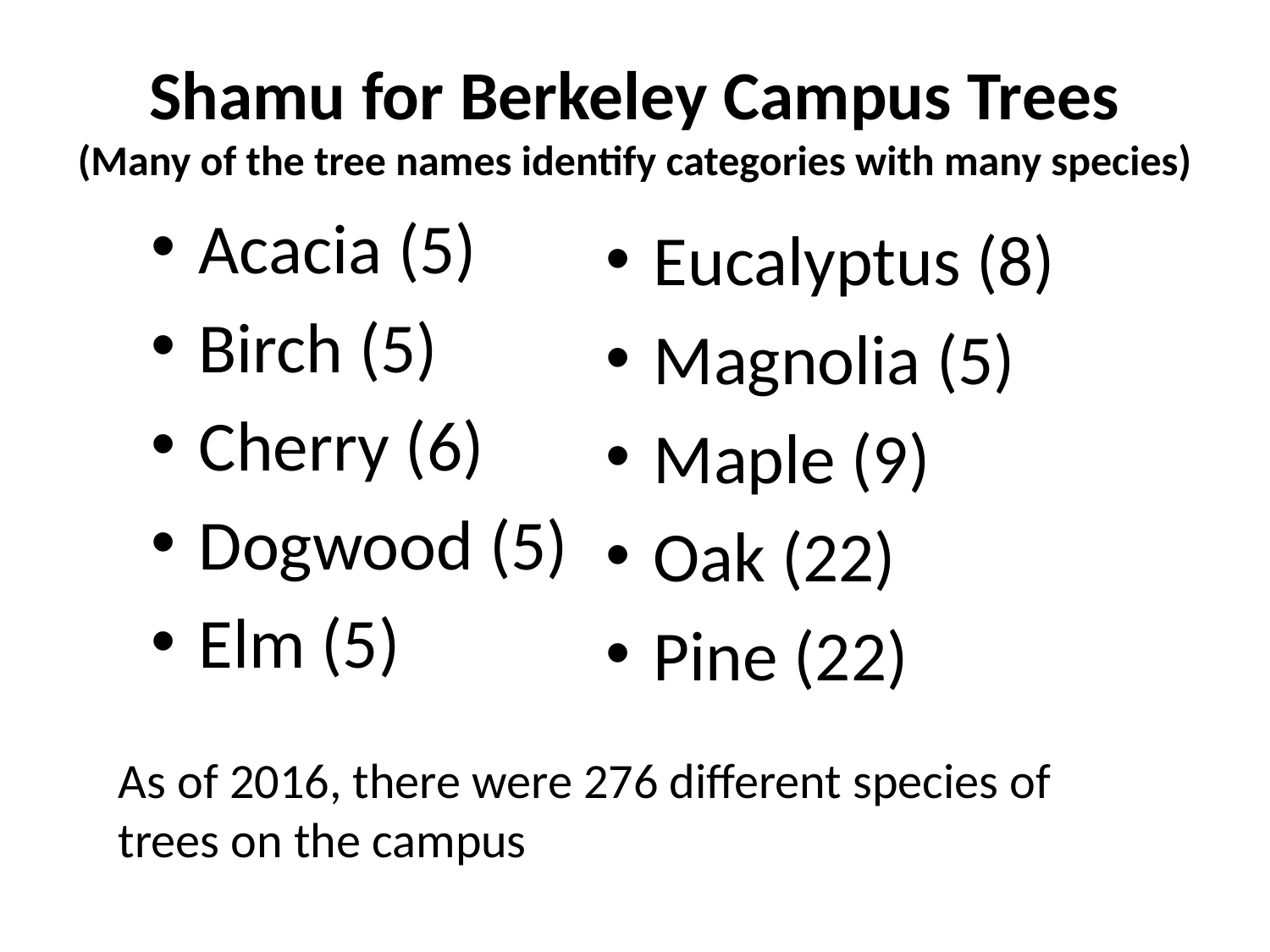

# Shamu for Berkeley Campus Trees (Many of the tree names identify categories with many species)
Acacia (5)
Birch (5)
Cherry (6)
Dogwood (5)
Elm (5)
Eucalyptus (8)
Magnolia (5)
Maple (9)
Oak (22)
Pine (22)
As of 2016, there were 276 different species of trees on the campus